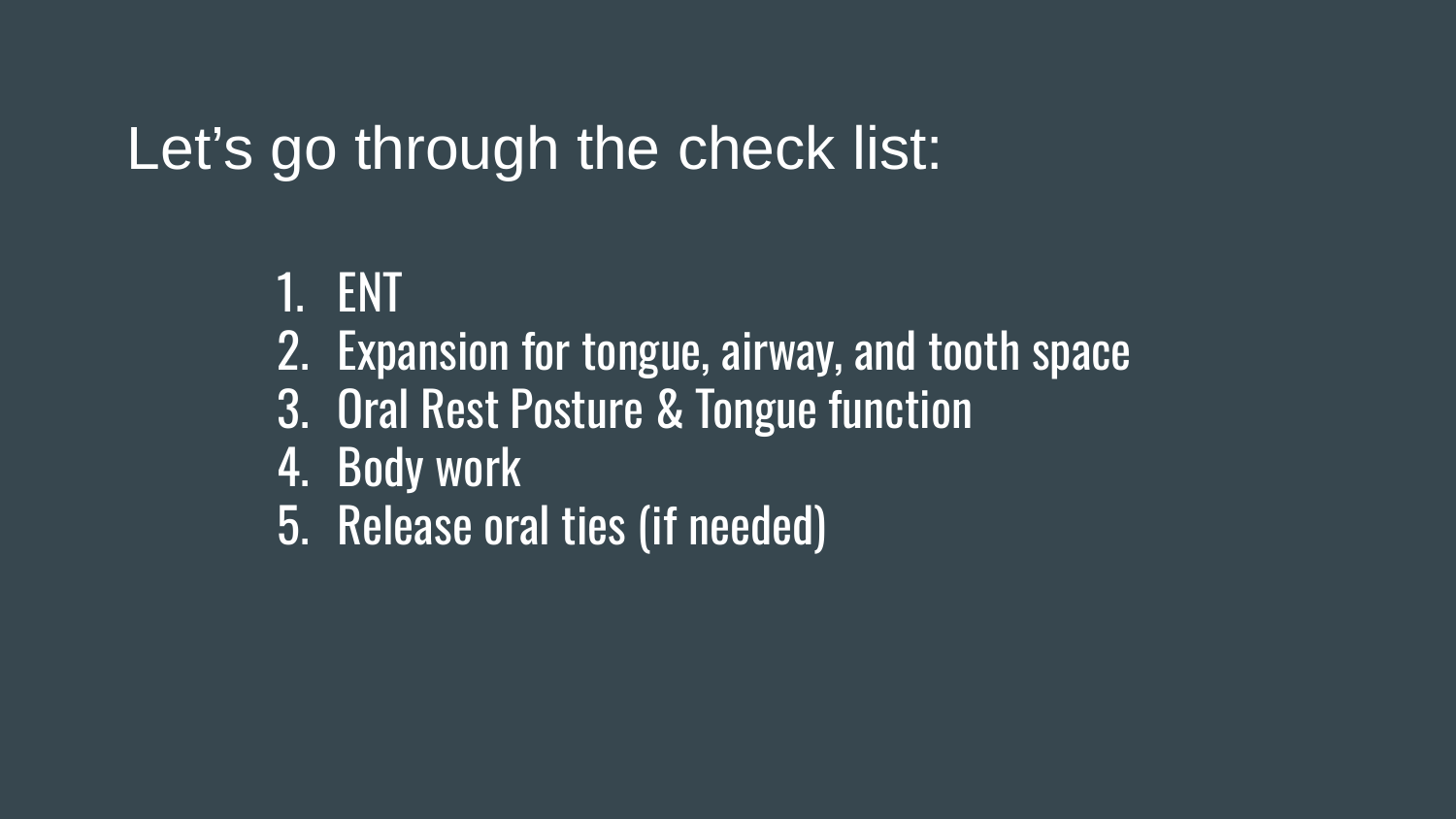

Let’s go through the check list:
ENT
Expansion for tongue, airway, and tooth space
Oral Rest Posture & Tongue function
Body work
Release oral ties (if needed)